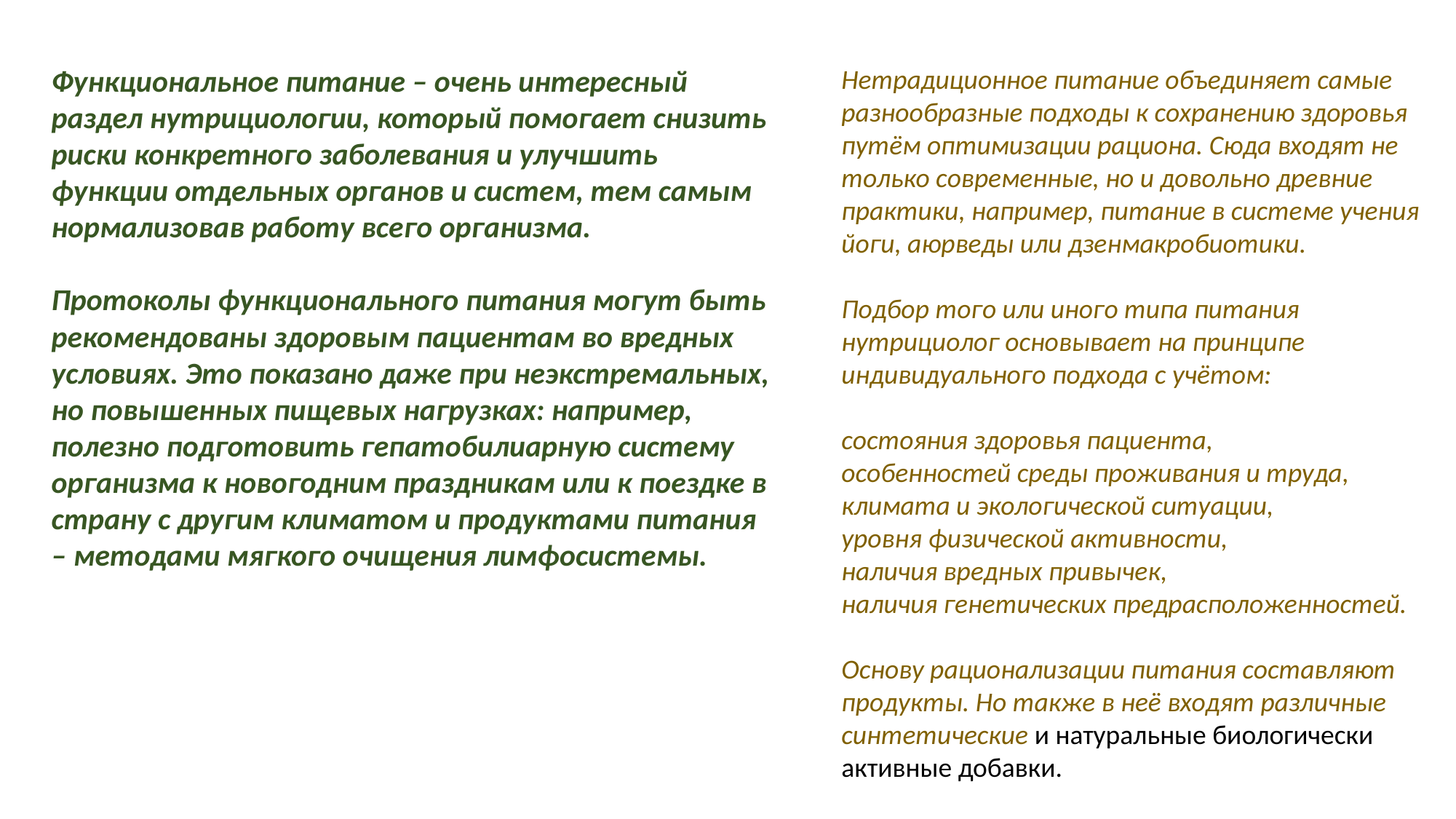

Функциональное питание – очень интересный раздел нутрициологии, который помогает снизить риски конкретного заболевания и улучшить функции отдельных органов и систем, тем самым нормализовав работу всего организма.

Протоколы функционального питания могут быть рекомендованы здоровым пациентам во вредных условиях. Это показано даже при неэкстремальных, но повышенных пищевых нагрузках: например, полезно подготовить гепатобилиарную систему организма к новогодним праздникам или к поездке в страну с другим климатом и продуктами питания – методами мягкого очищения лимфосистемы.
Нетрадиционное питание объединяет самые разнообразные подходы к сохранению здоровья путём оптимизации рациона. Сюда входят не только современные, но и довольно древние практики, например, питание в системе учения йоги, аюрведы или дзенмакробиотики.

Подбор того или иного типа питания нутрициолог основывает на принципе индивидуального подхода с учётом:

состояния здоровья пациента,
особенностей среды проживания и труда,
климата и экологической ситуации,
уровня физической активности,
наличия вредных привычек,
наличия генетических предрасположенностей.

Основу рационализации питания составляют продукты. Но также в неё входят различные синтетические и натуральные биологически активные добавки.